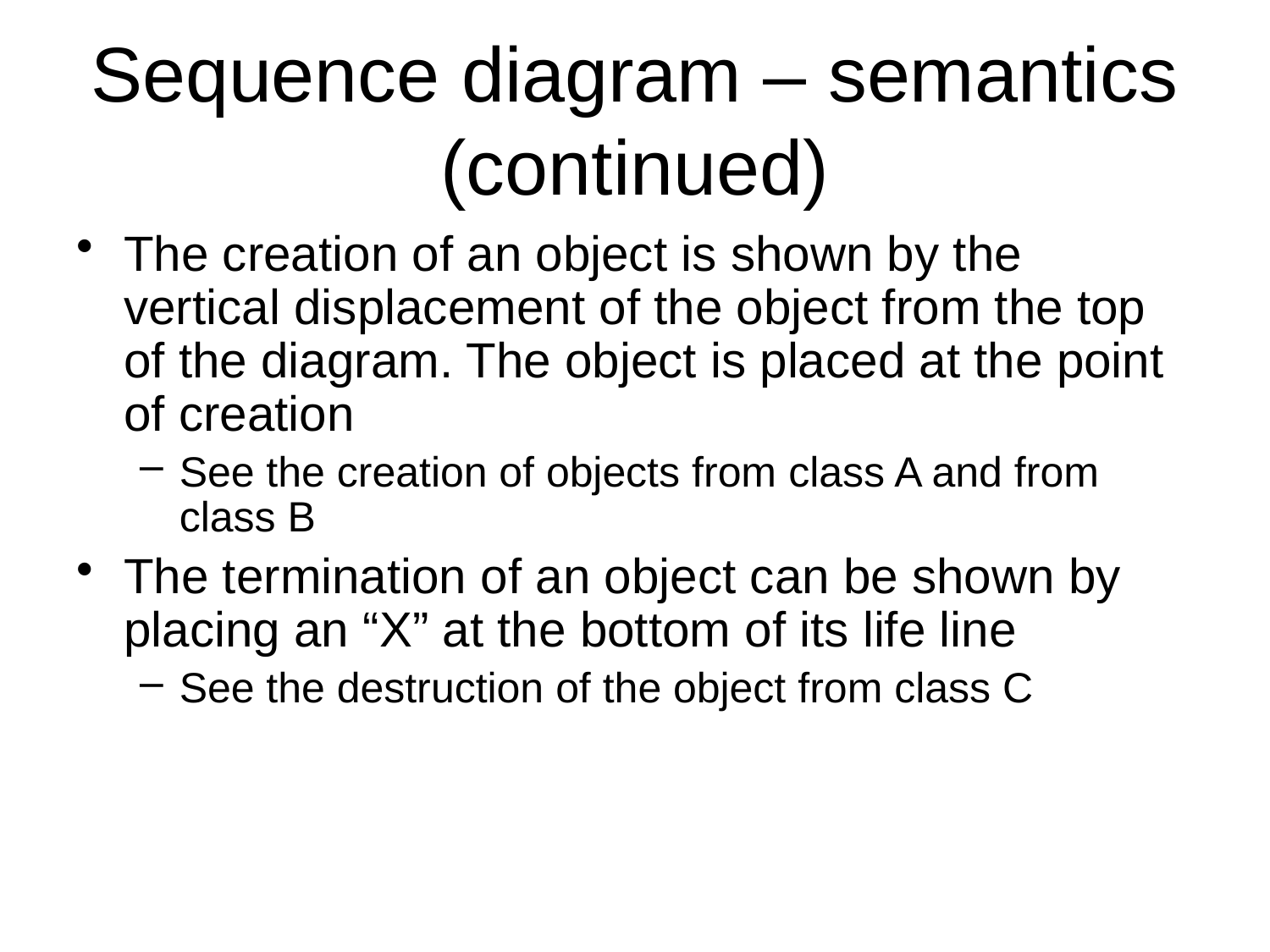

# Sequence diagram – semantics (continued)
The creation of an object is shown by the vertical displacement of the object from the top of the diagram. The object is placed at the point of creation
See the creation of objects from class A and from class B
The termination of an object can be shown by placing an “X” at the bottom of its life line
See the destruction of the object from class C